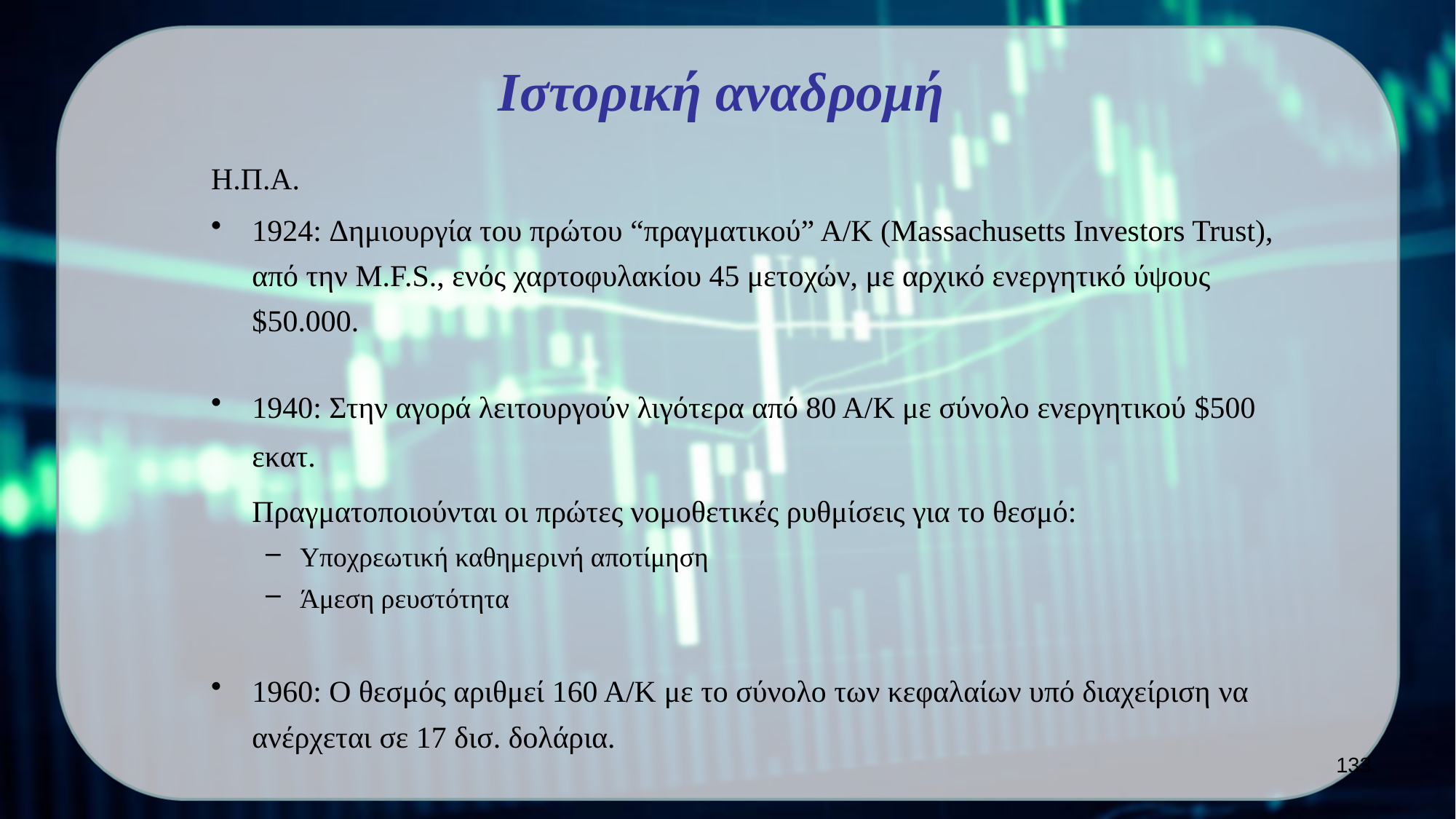

Ιστορική αναδρομή
Η.Π.Α.
1924: Δημιουργία του πρώτου “πραγματικού” Α/Κ (Massachusetts Investors Trust), από την M.F.S., ενός χαρτοφυλακίου 45 μετοχών, με αρχικό ενεργητικό ύψους $50.000.

1940: Στην αγορά λειτουργούν λιγότερα από 80 Α/Κ με σύνολο ενεργητικού $500 εκατ.
	Πραγματοποιούνται οι πρώτες νομοθετικές ρυθμίσεις για το θεσμό:
Υποχρεωτική καθημερινή αποτίμηση
Άμεση ρευστότητα

1960: Ο θεσμός αριθμεί 160 Α/Κ με το σύνολο των κεφαλαίων υπό διαχείριση να ανέρχεται σε 17 δισ. δολάρια.

133